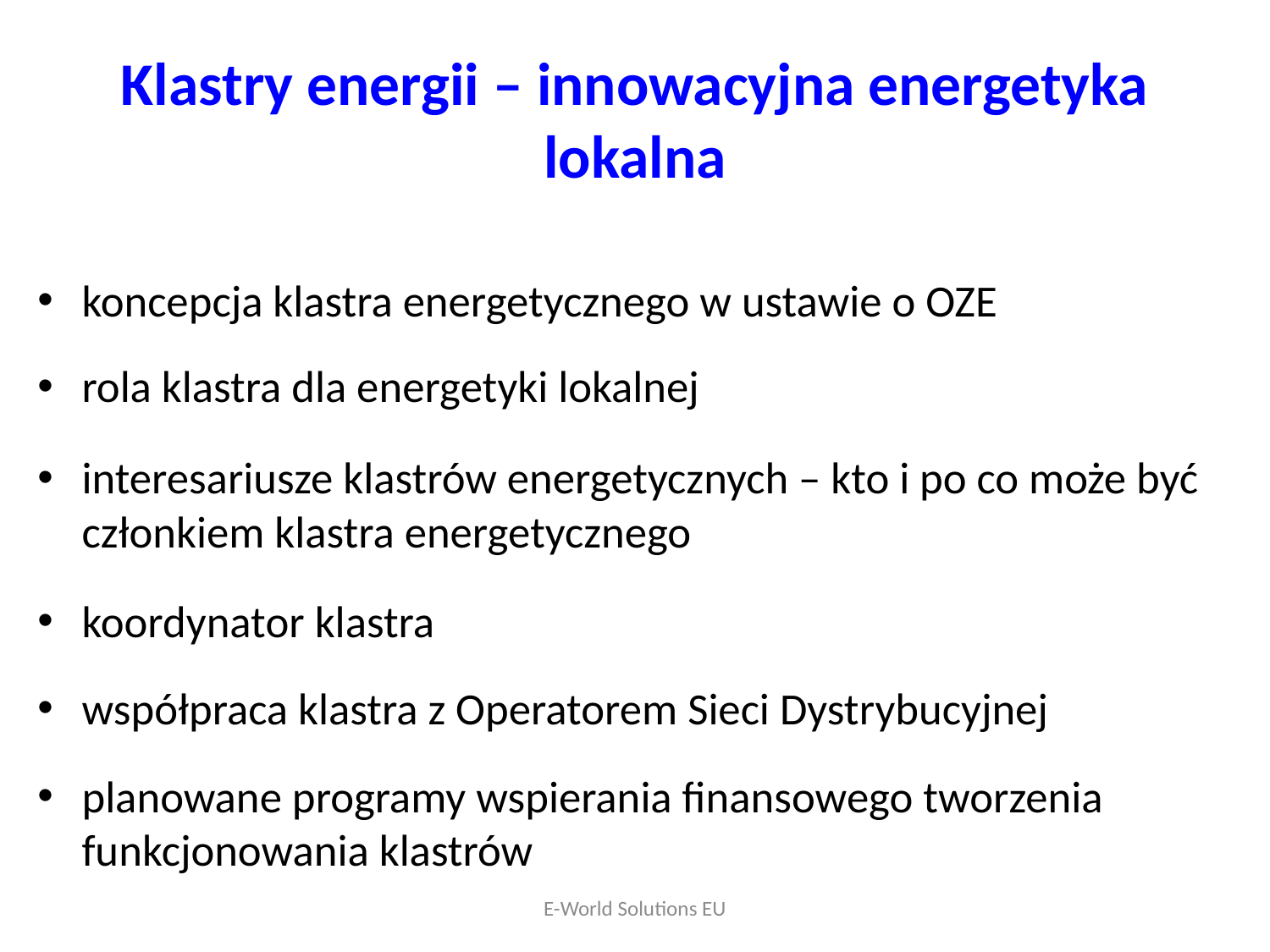

# Klastry energii – innowacyjna energetyka lokalna
koncepcja klastra energetycznego w ustawie o OZE

rola klastra dla energetyki lokalnej

interesariusze klastrów energetycznych – kto i po co może być członkiem klastra energetycznego

koordynator klastra

współpraca klastra z Operatorem Sieci Dystrybucyjnej

planowane programy wspierania finansowego tworzenia  funkcjonowania klastrów

E-World Solutions EU